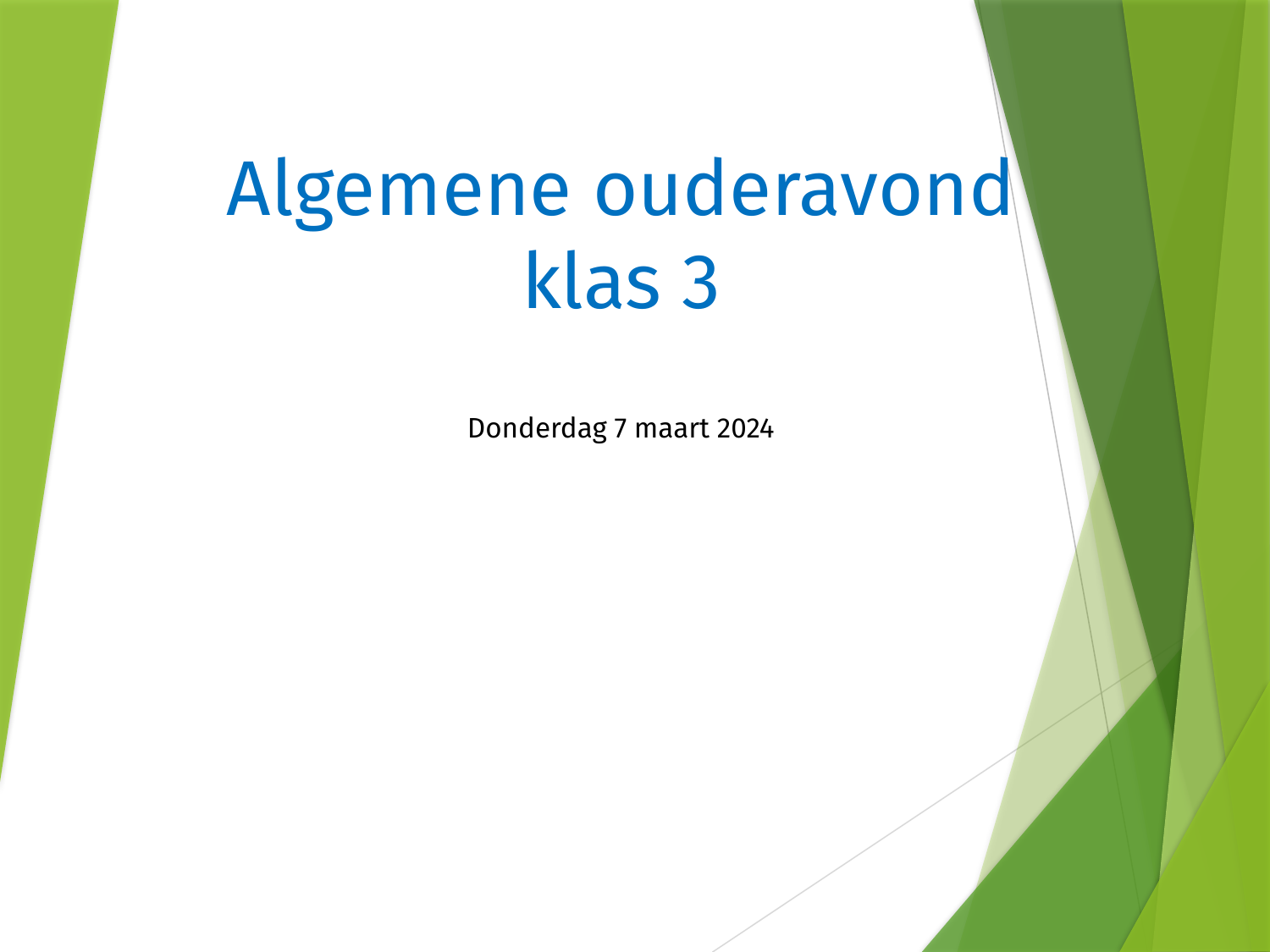

Algemene ouderavond klas 3

Donderdag 7 maart 2024
#